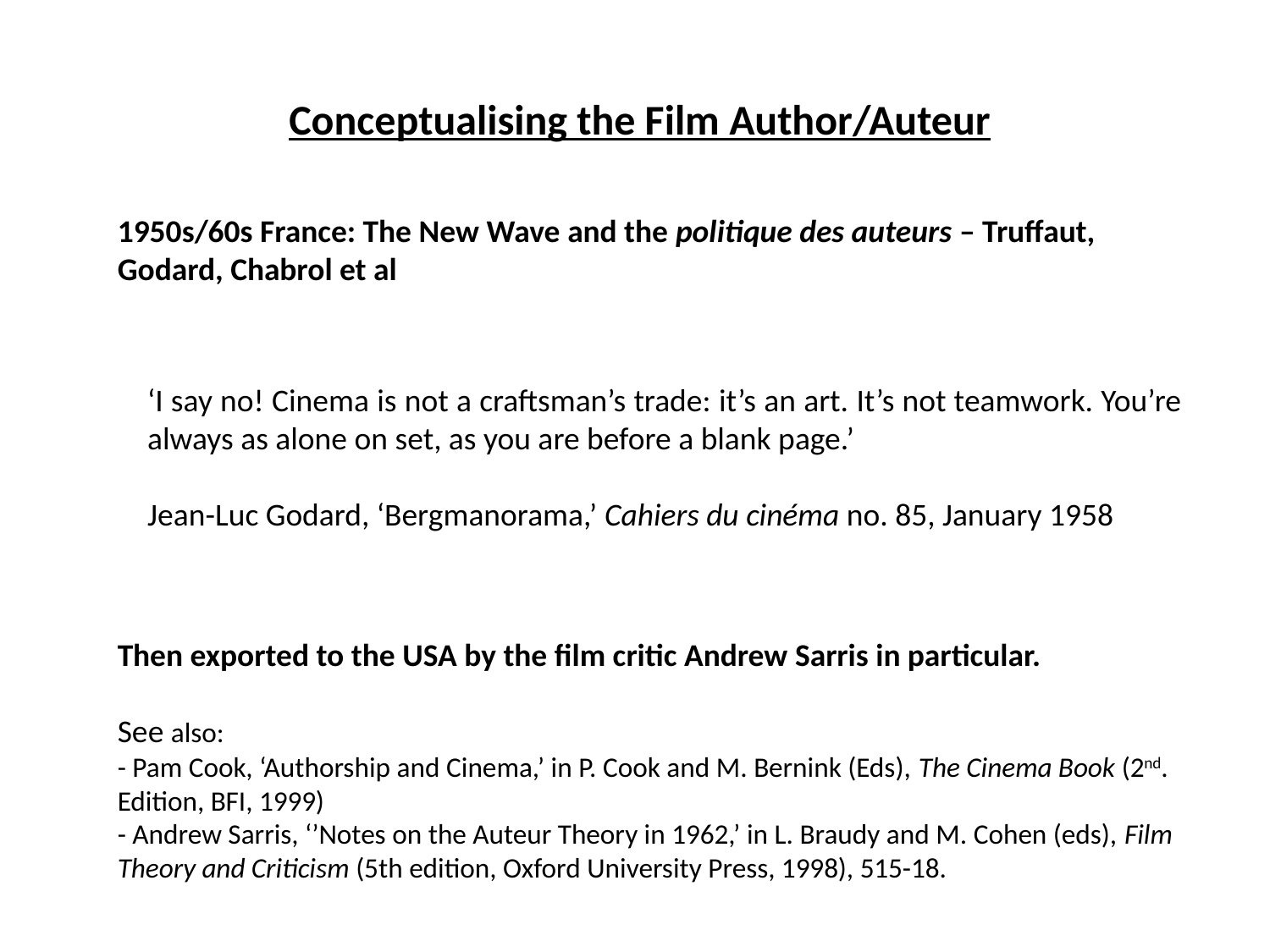

Conceptualising the Film Author/Auteur

1950s/60s France: The New Wave and the politique des auteurs – Truffaut, Godard, Chabrol et al
‘I say no! Cinema is not a craftsman’s trade: it’s an art. It’s not teamwork. You’re always as alone on set, as you are before a blank page.’

Jean-Luc Godard, ‘Bergmanorama,’ Cahiers du cinéma no. 85, January 1958

Then exported to the USA by the film critic Andrew Sarris in particular.

See also:
- Pam Cook, ‘Authorship and Cinema,’ in P. Cook and M. Bernink (Eds), The Cinema Book (2nd. Edition, BFI, 1999)
- Andrew Sarris, ‘’Notes on the Auteur Theory in 1962,’ in L. Braudy and M. Cohen (eds), Film Theory and Criticism (5th edition, Oxford University Press, 1998), 515-18.